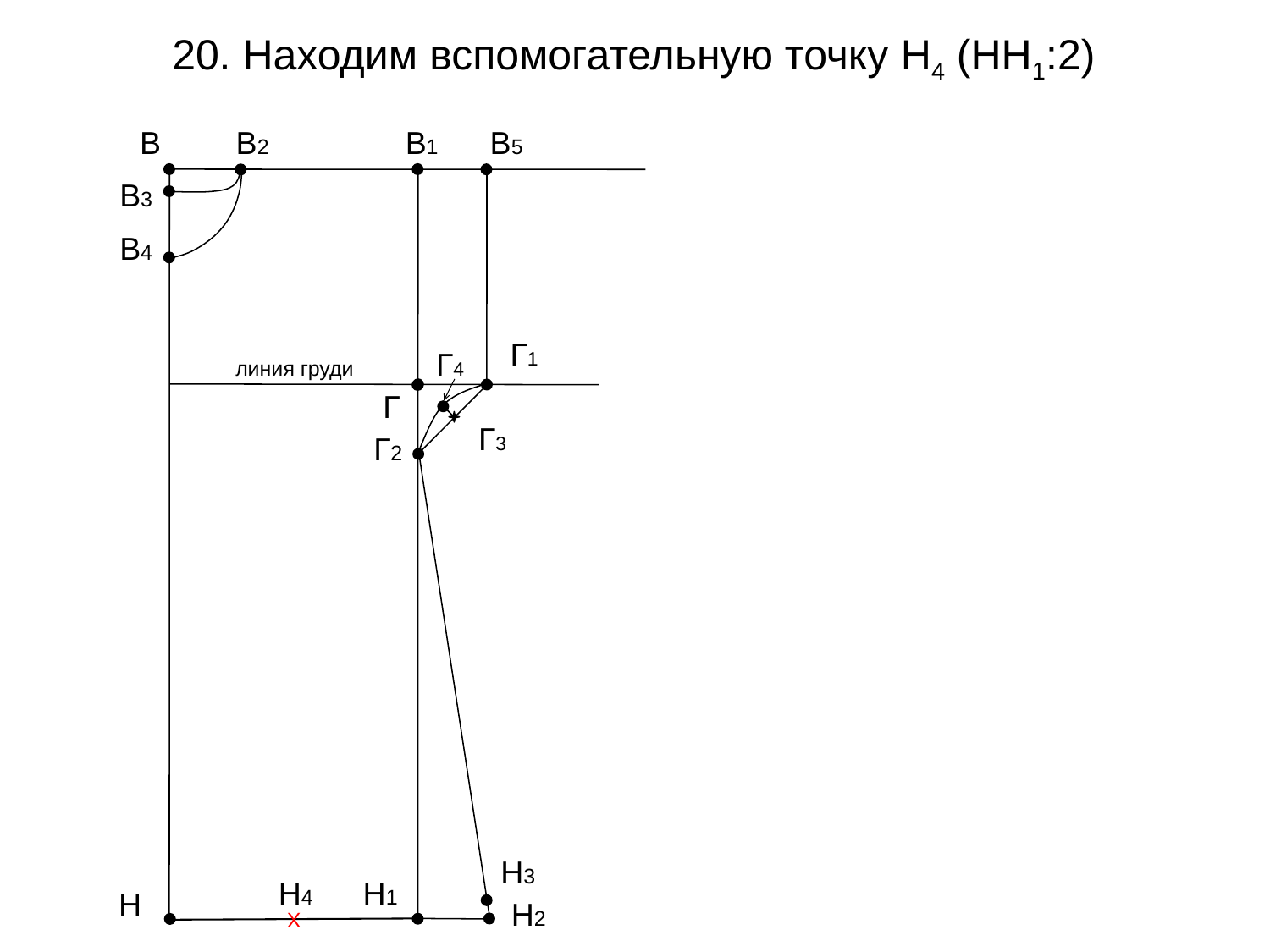

20. Находим вспомогательную точку Н4 (НН1:2)
В
В2
В1
В5

В3

В4

Г1
Г4
линия груди

Г

Г3
Г2

Н3
Н4
Н1
Н
Н2

Х